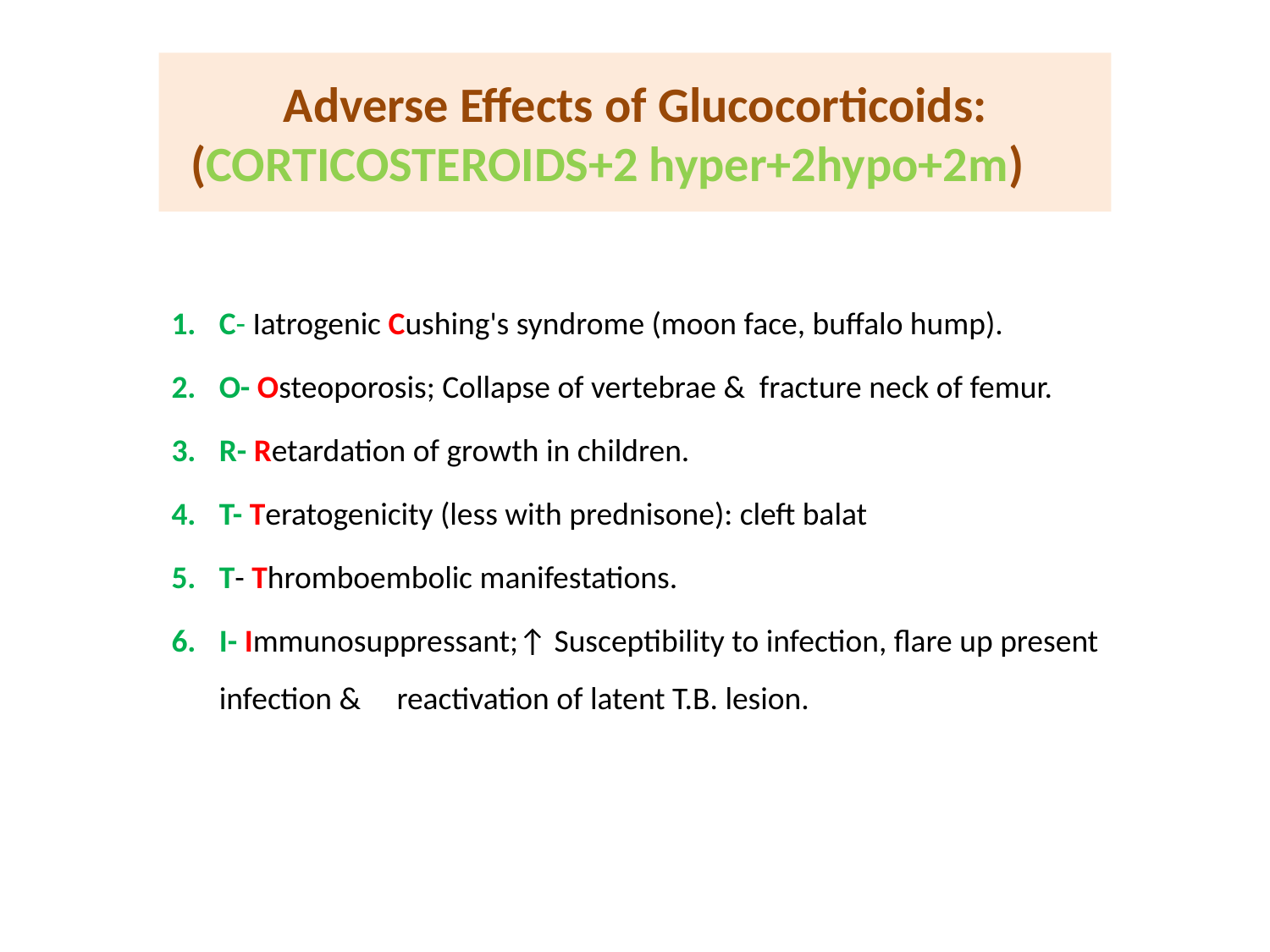

# Adverse Effects of Glucocorticoids: (CORTICOSTEROIDS+2 hyper+2hypo+2m)
C- Iatrogenic Cushing's syndrome (moon face, buffalo hump).
O- Osteoporosis; Collapse of vertebrae &  fracture neck of femur.
R- Retardation of growth in children.
T- Teratogenicity (less with prednisone): cleft balat
T- Thromboembolic manifestations.
I- Immunosuppressant;↑ Susceptibility to infection, flare up present infection &     reactivation of latent T.B. lesion.